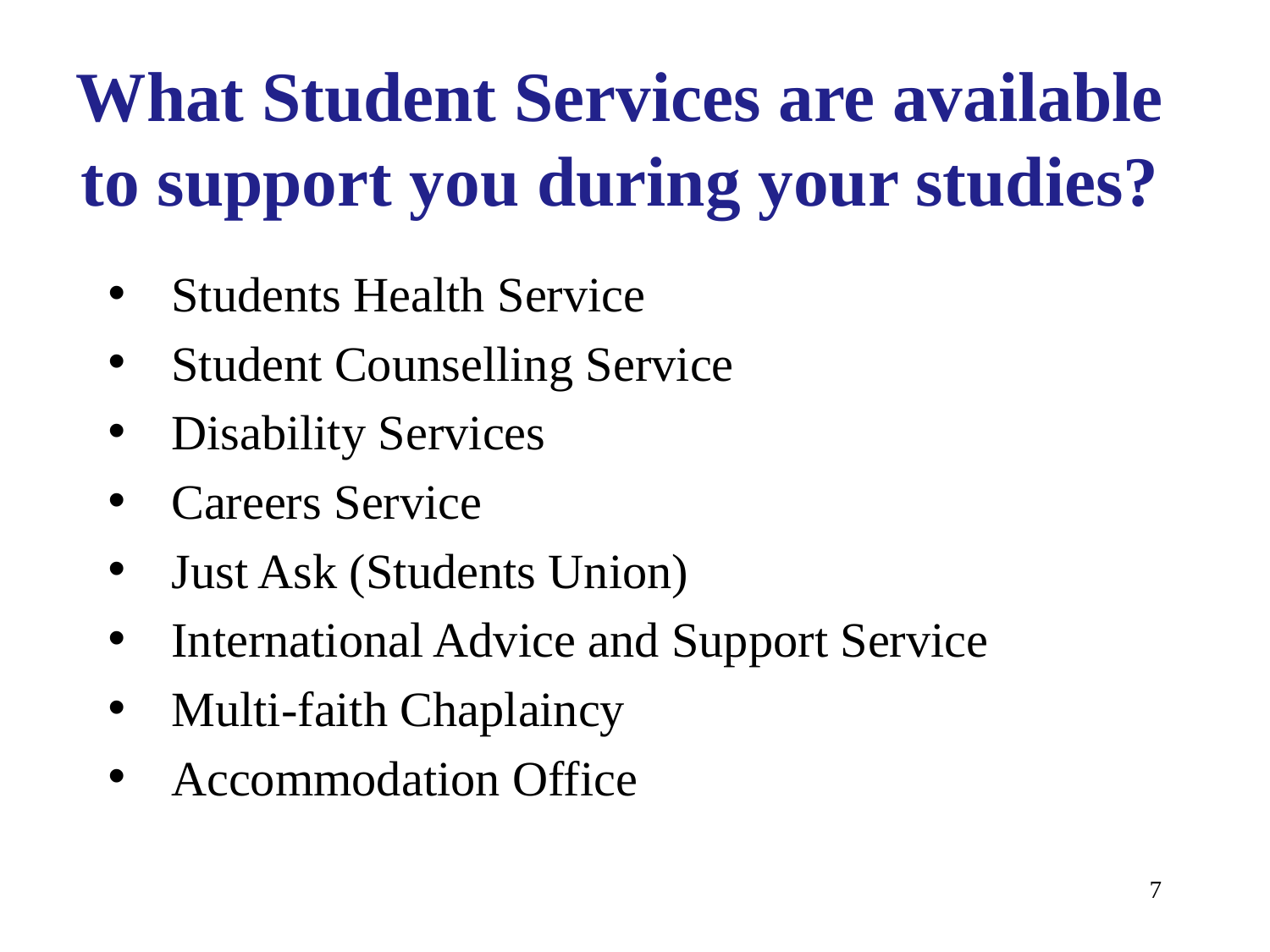

# What Student Services are available to support you during your studies?
Students Health Service
Student Counselling Service
Disability Services
Careers Service
Just Ask (Students Union)
International Advice and Support Service
Multi-faith Chaplaincy
Accommodation Office

7